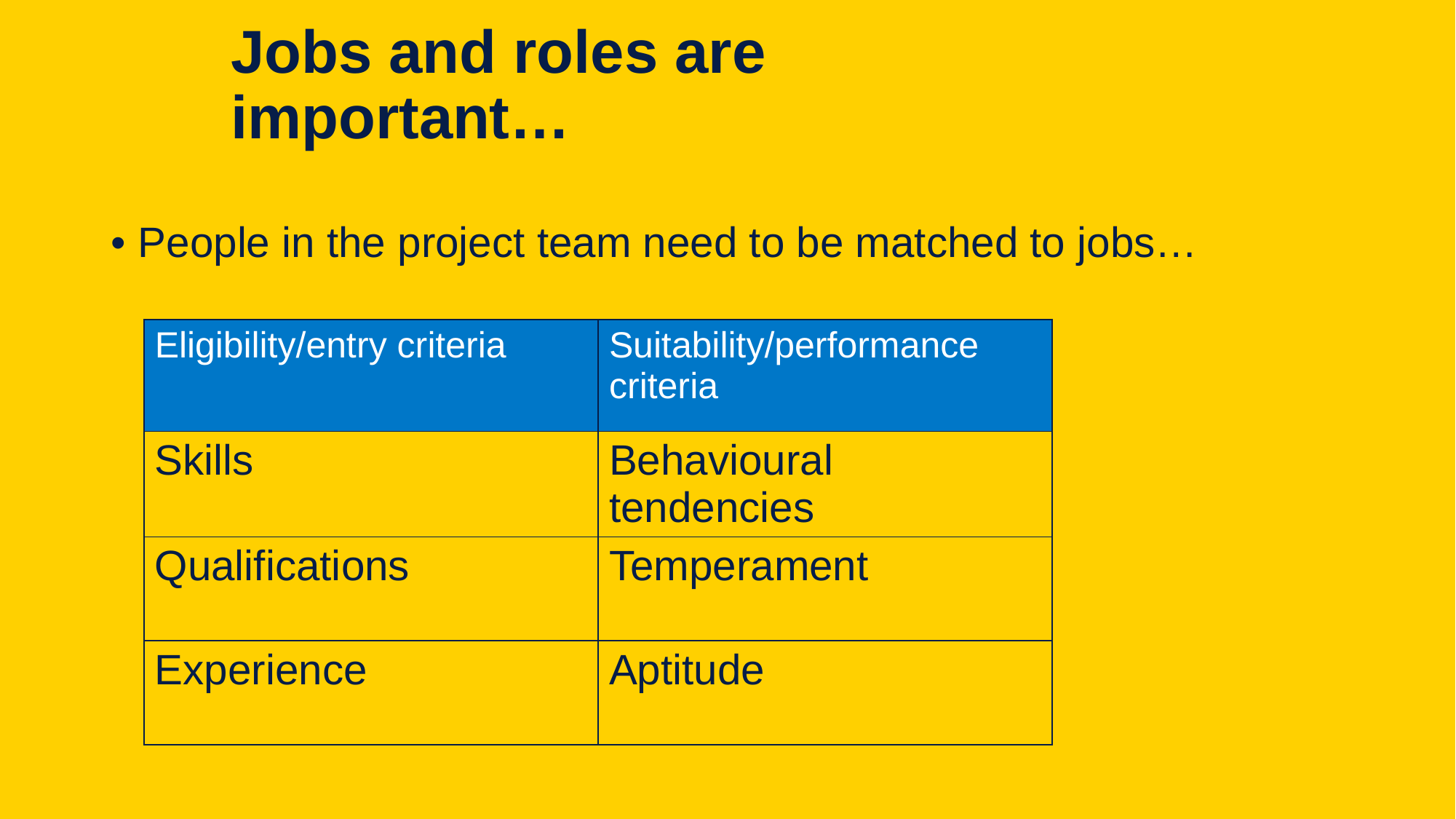

# Jobs and roles are important…
People in the project team need to be matched to jobs…
| Eligibility/entry criteria | Suitability/performance criteria |
| --- | --- |
| Skills | Behavioural tendencies |
| Qualifications | Temperament |
| Experience | Aptitude |